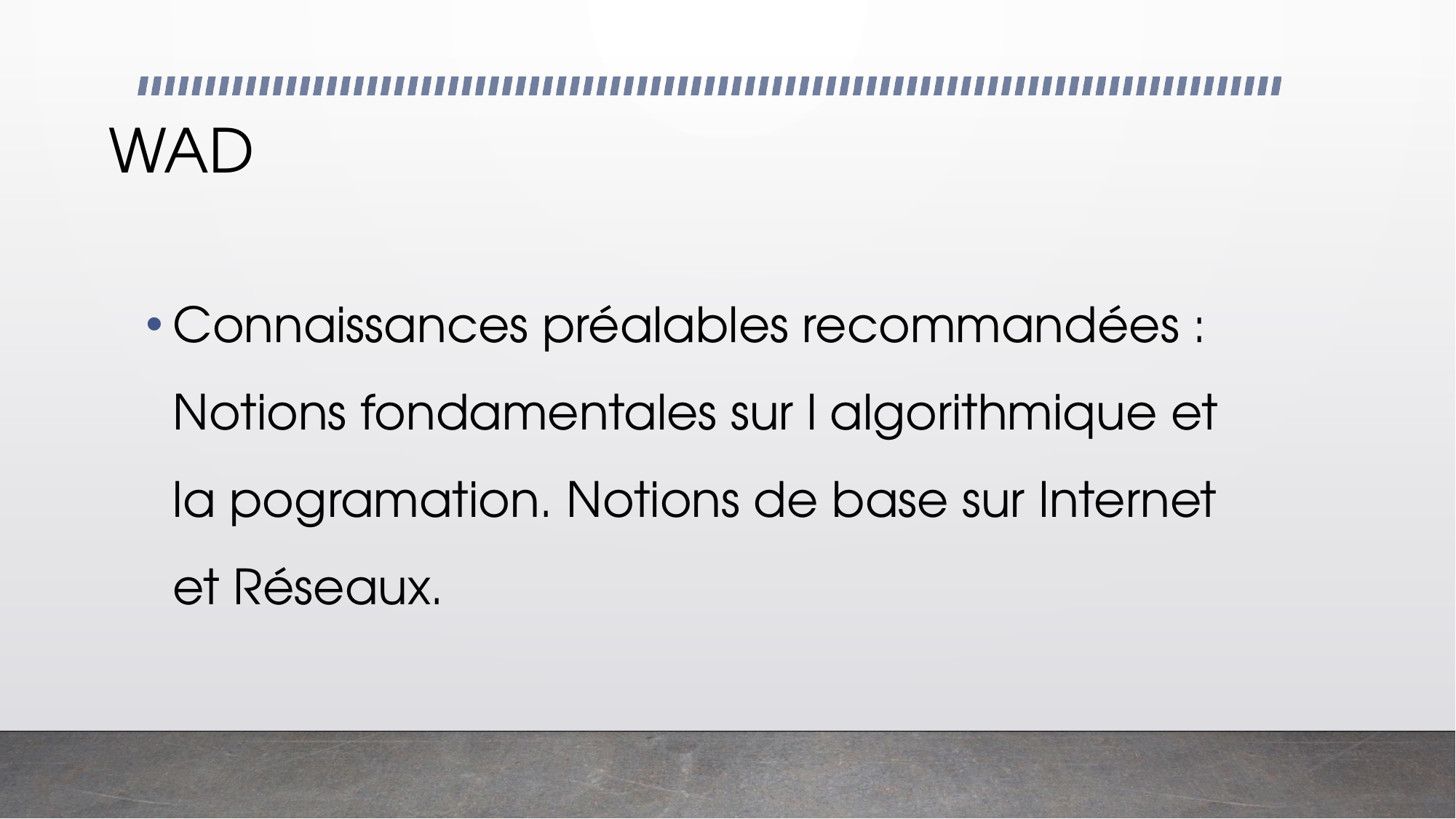

# WAD
Connaissances préalables recommandées : Notions fondamentales sur l algorithmique et la pogramation. Notions de base sur Internet et Réseaux.